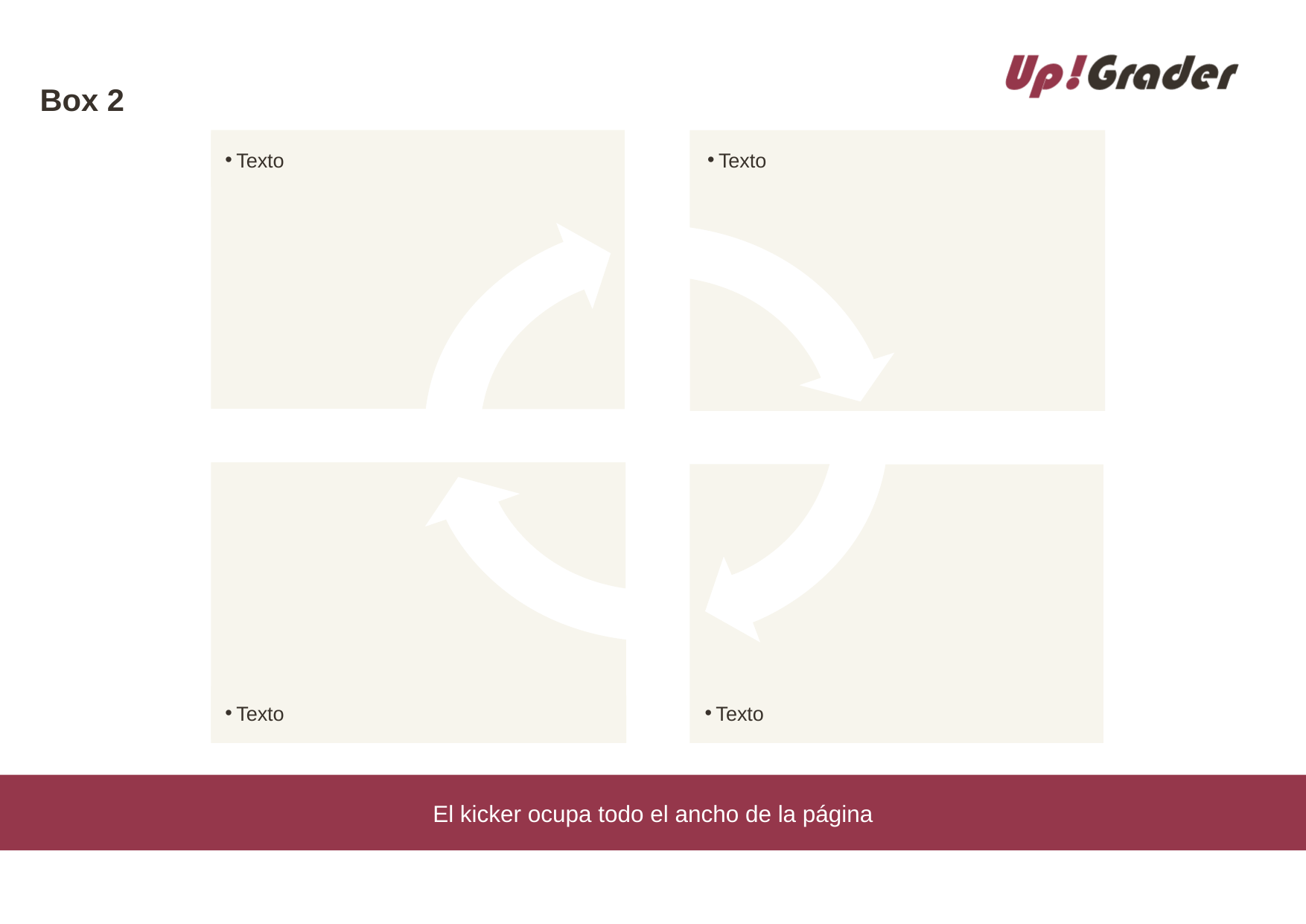

# Box 2

Texto
Texto

Texto

Texto
El kicker ocupa todo el ancho de la página